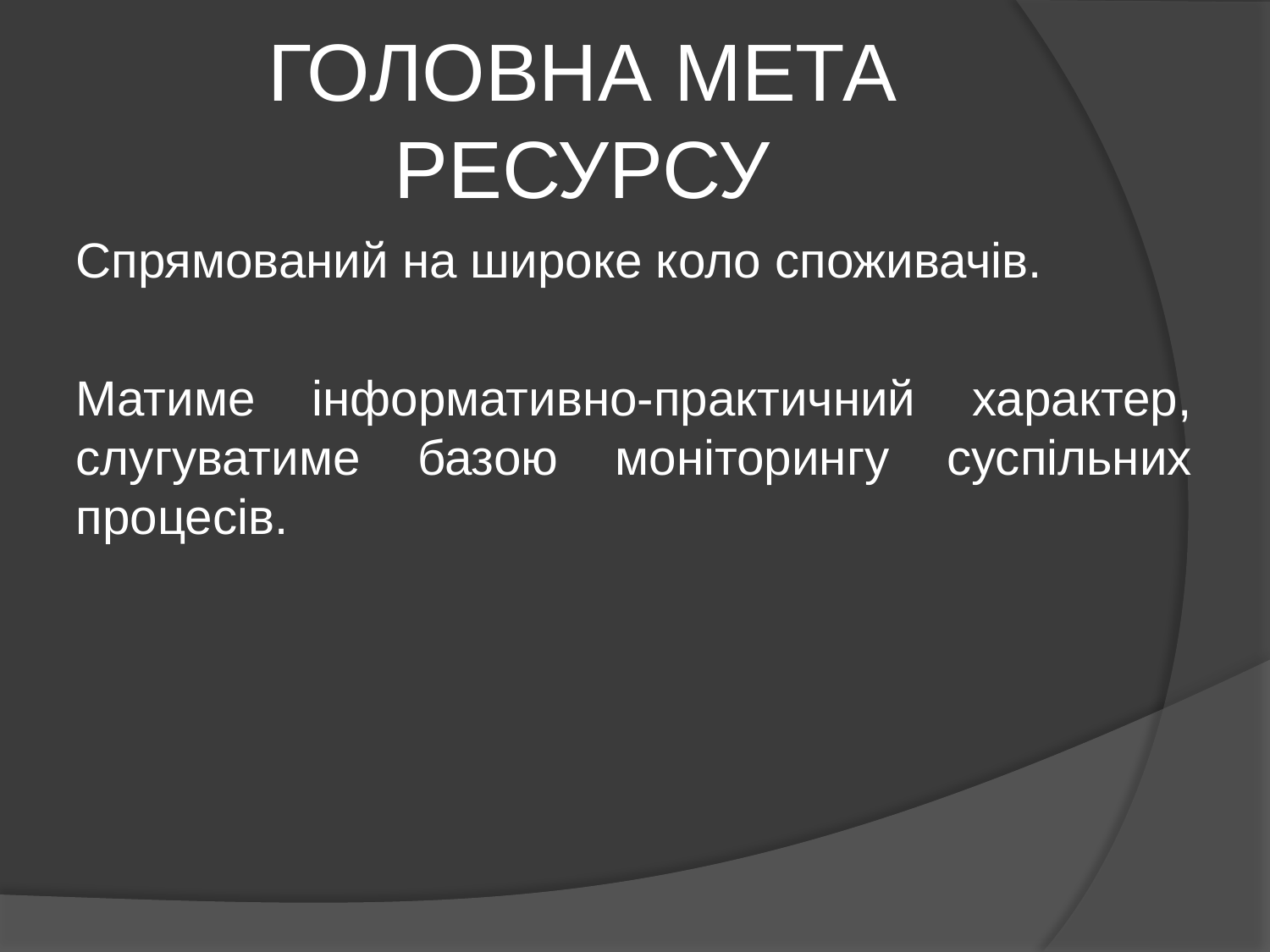

# ГОЛОВНА МЕТА РЕСУРСУ
Спрямований на широке коло споживачів.

Матиме інформативно-практичний характер, слугуватиме базою моніторингу суспільних процесів.